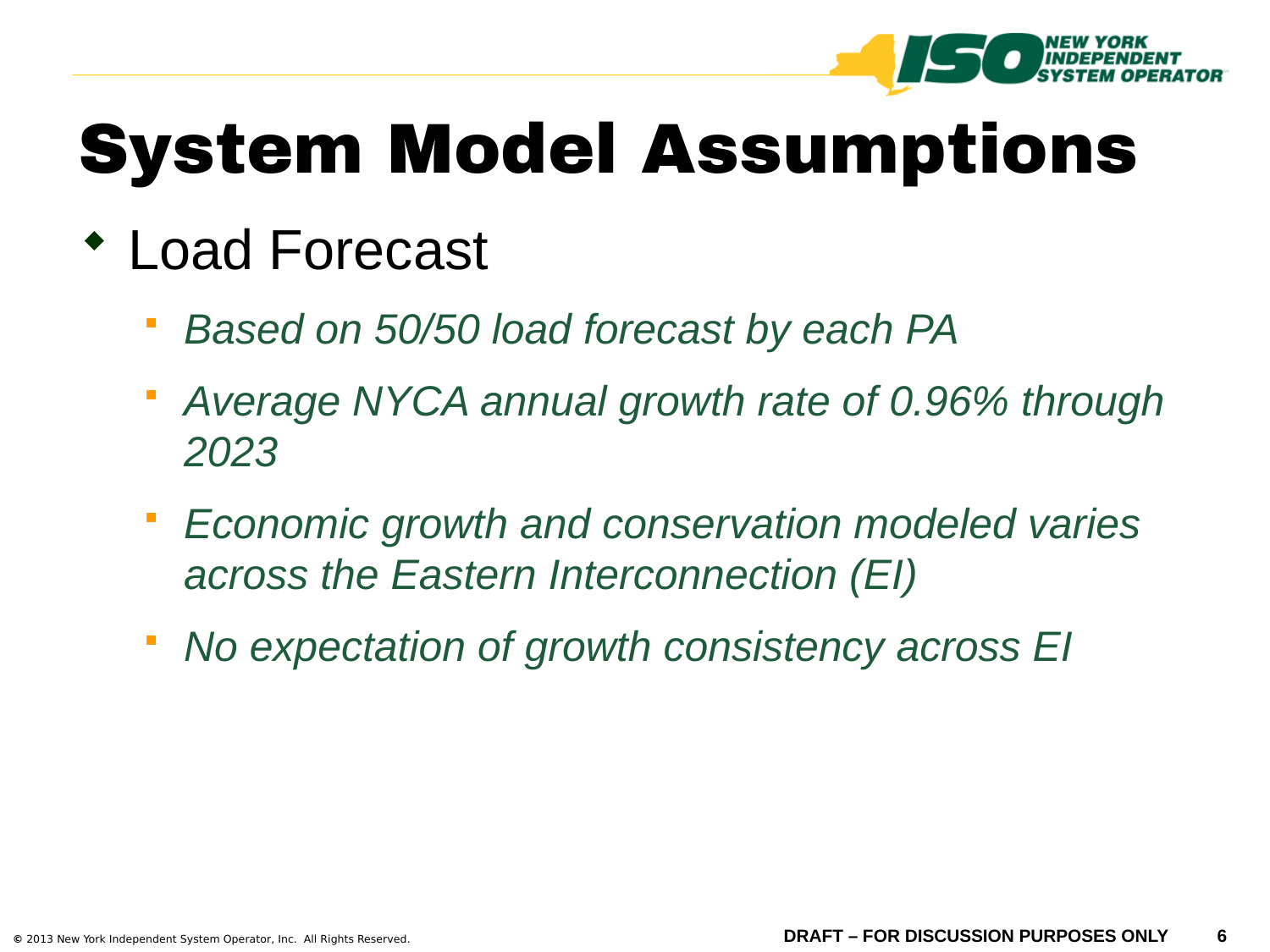

# System Model Assumptions
Load Forecast
Based on 50/50 load forecast by each PA
Average NYCA annual growth rate of 0.96% through 2023
Economic growth and conservation modeled varies across the Eastern Interconnection (EI)
No expectation of growth consistency across EI